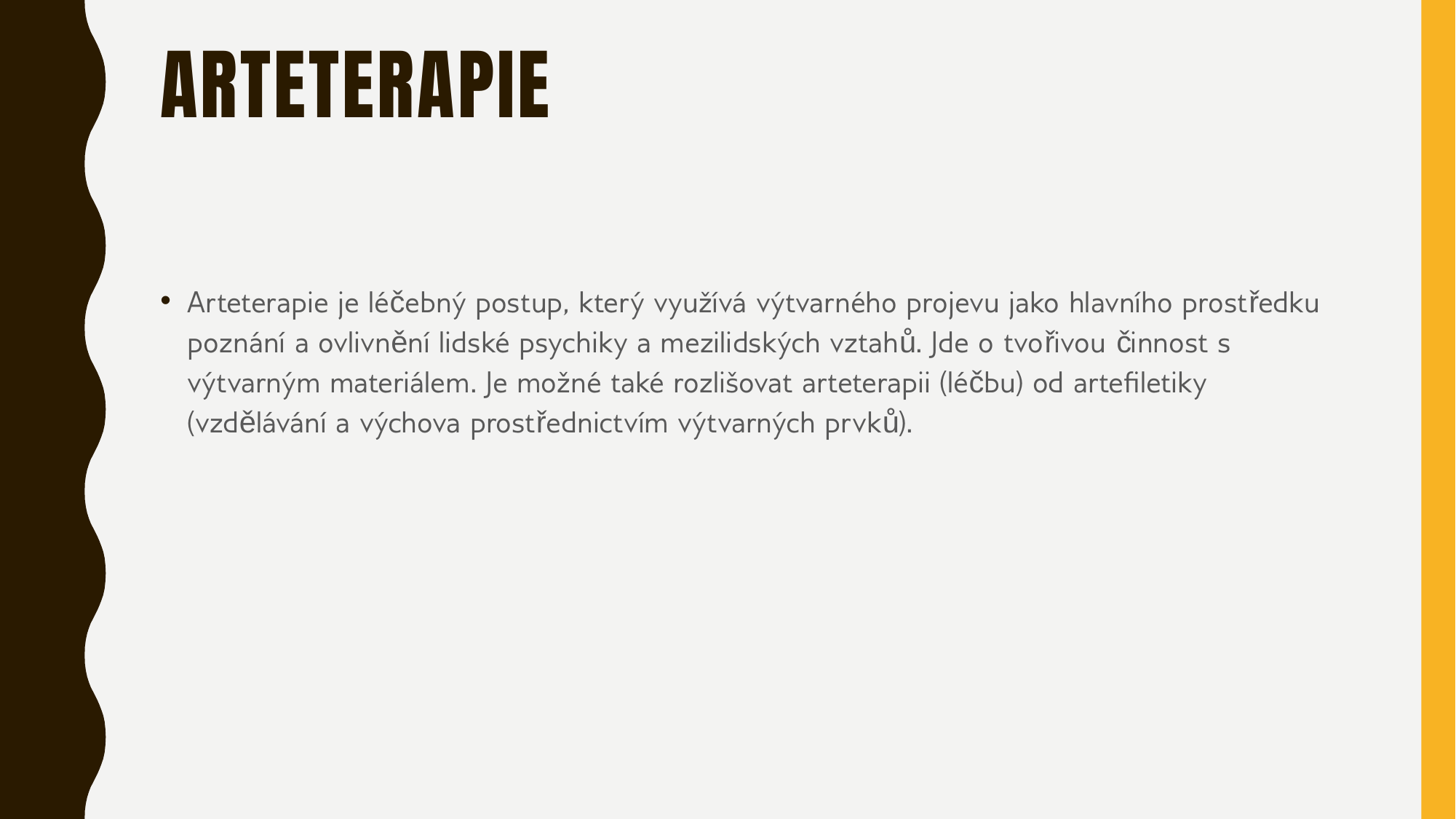

# Arteterapie
Arteterapie je léčebný postup, který využívá výtvarného projevu jako hlavního prostředku poznání a ovlivnění lidské psychiky a mezilidských vztahů. Jde o tvořivou činnost s výtvarným materiálem. Je možné také rozlišovat arteterapii (léčbu) od artefiletiky (vzdělávání a výchova prostřednictvím výtvarných prvků).